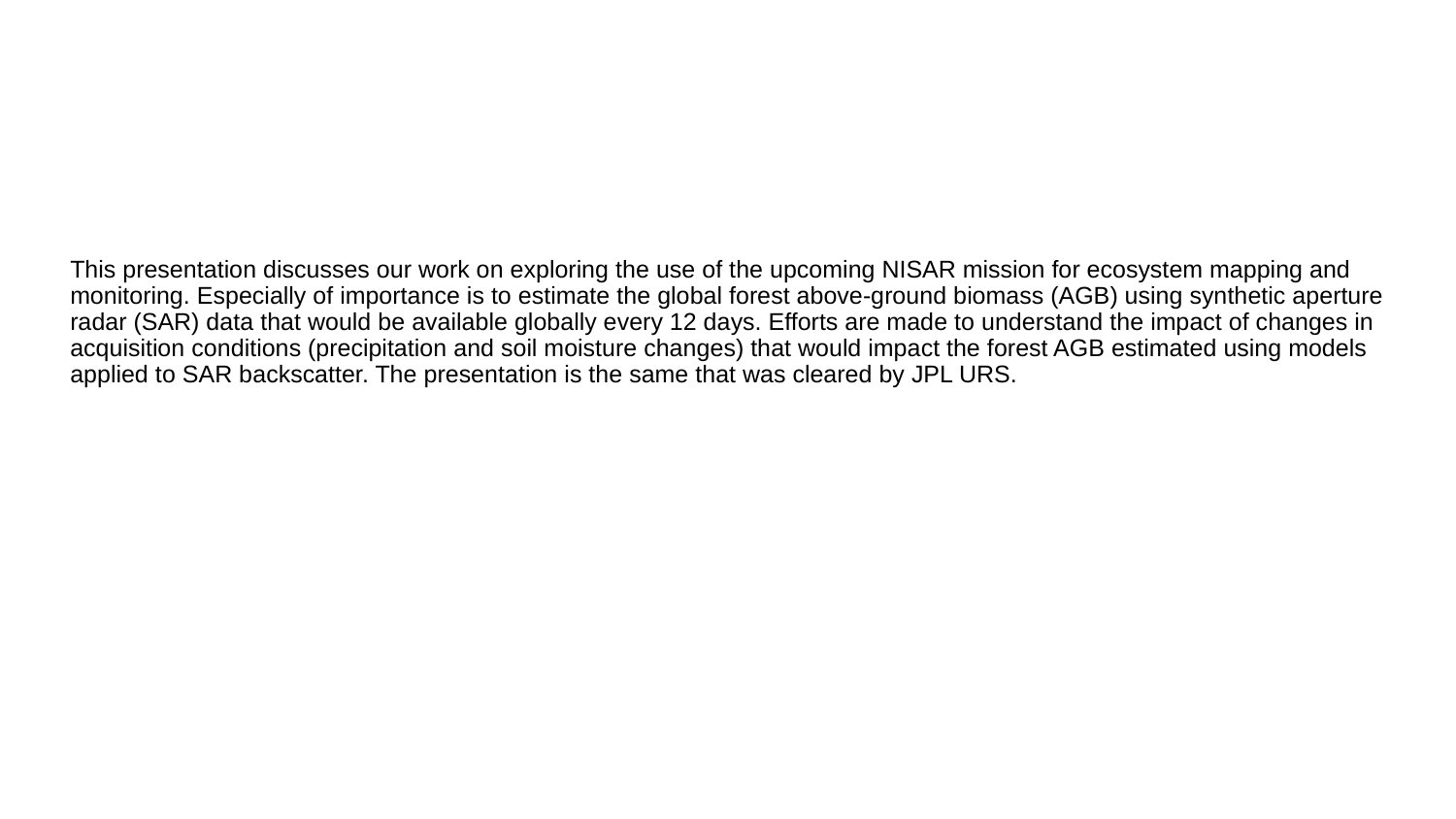

This presentation discusses our work on exploring the use of the upcoming NISAR mission for ecosystem mapping and monitoring. Especially of importance is to estimate the global forest above-ground biomass (AGB) using synthetic aperture radar (SAR) data that would be available globally every 12 days. Efforts are made to understand the impact of changes in acquisition conditions (precipitation and soil moisture changes) that would impact the forest AGB estimated using models applied to SAR backscatter. The presentation is the same that was cleared by JPL URS.